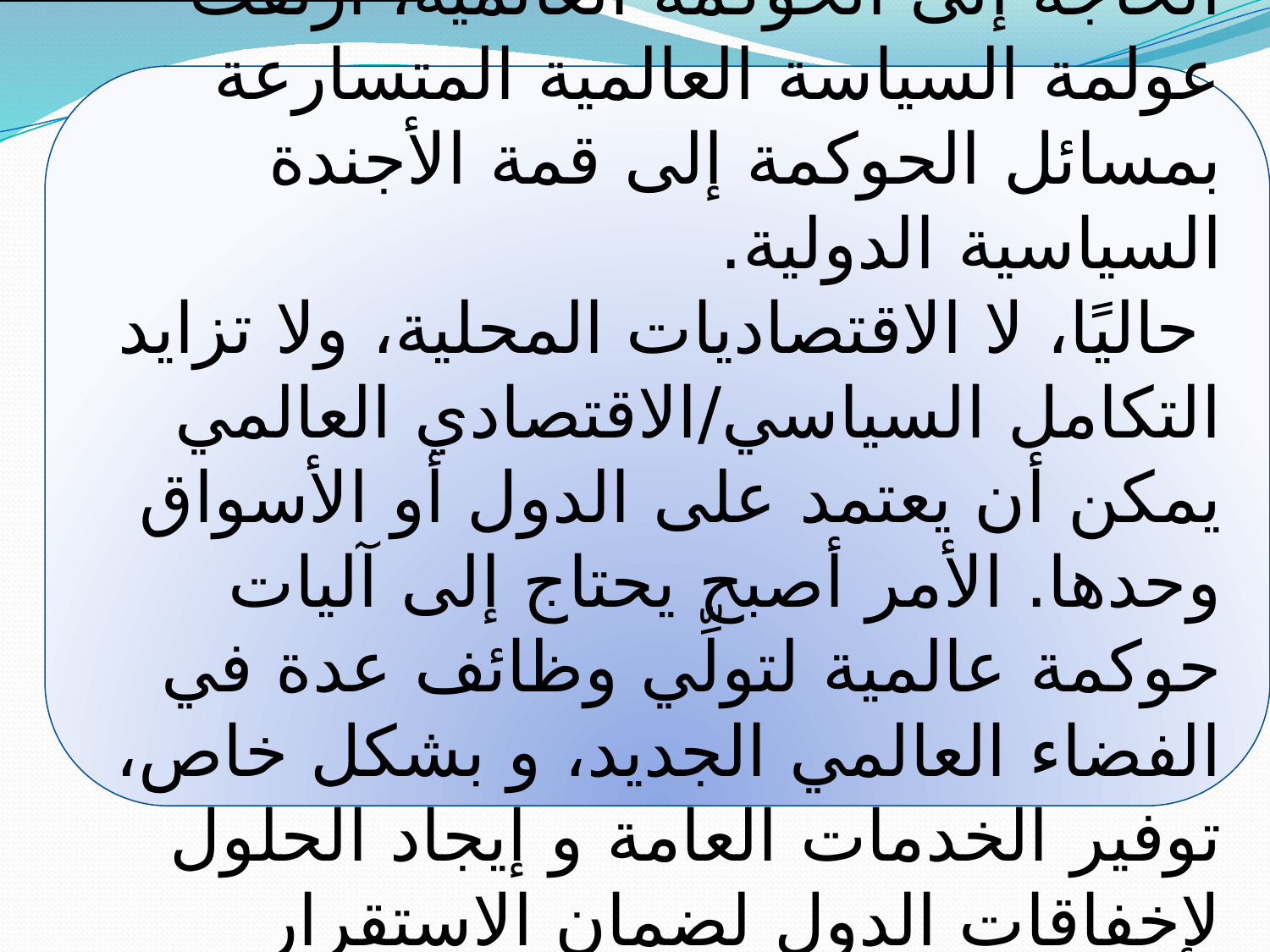

بعد ثلاثة عقود من صدور كتاب كوبر Richard Cooperالذي وضّح من خلاله الحاجة إلى الحوكمة العالمية، ارتقت عولمة السياسة العالمية المتسارعة بمسائل الحوكمة إلى قمة الأجندة السياسية الدولية.
 حاليًا، لا الاقتصاديات المحلية، ولا تزايد التكامل السياسي/الاقتصادي العالمي يمكن أن يعتمد على الدول أو الأسواق وحدها. الأمر أصبح يحتاج إلى آليات حوكمة عالمية لتولِّي وظائف عدة في الفضاء العالمي الجديد، و بشكل خاص، توفير الخدمات العامة و إيجاد الحلول لإخفاقات الدول لضمان الاستقرار العالمي، وضع المعايير المشتركة و ضبط قطاع الاعمال.